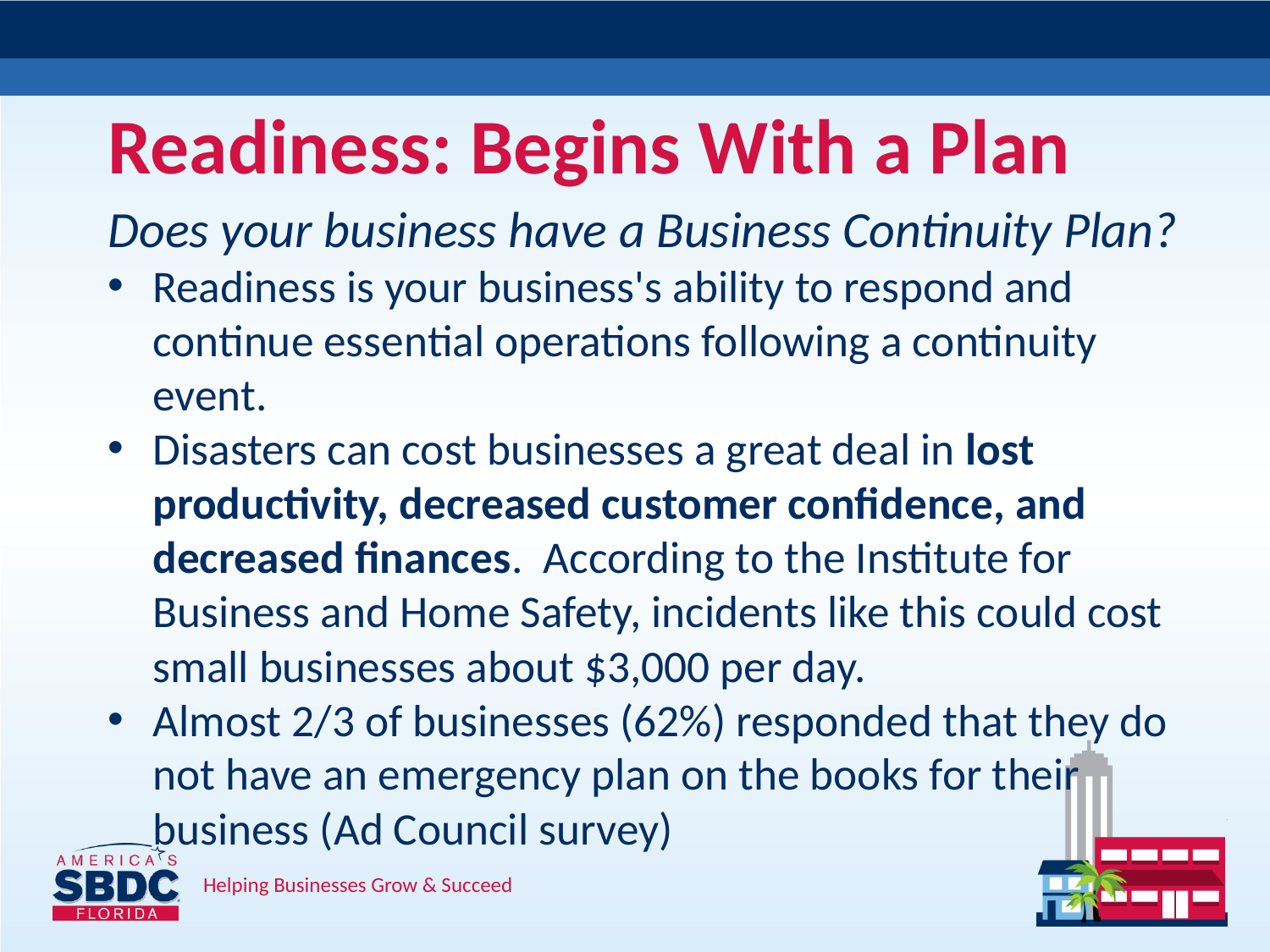

# Readiness: Begins With a Plan
Does your business have a Business Continuity Plan?
Readiness is your business's ability to respond and continue essential operations following a continuity event.
Disasters can cost businesses a great deal in lost productivity, decreased customer confidence, and decreased finances.  According to the Institute for Business and Home Safety, incidents like this could cost small businesses about $3,000 per day.
Almost 2/3 of businesses (62%) responded that they do not have an emergency plan on the books for their business (Ad Council survey)